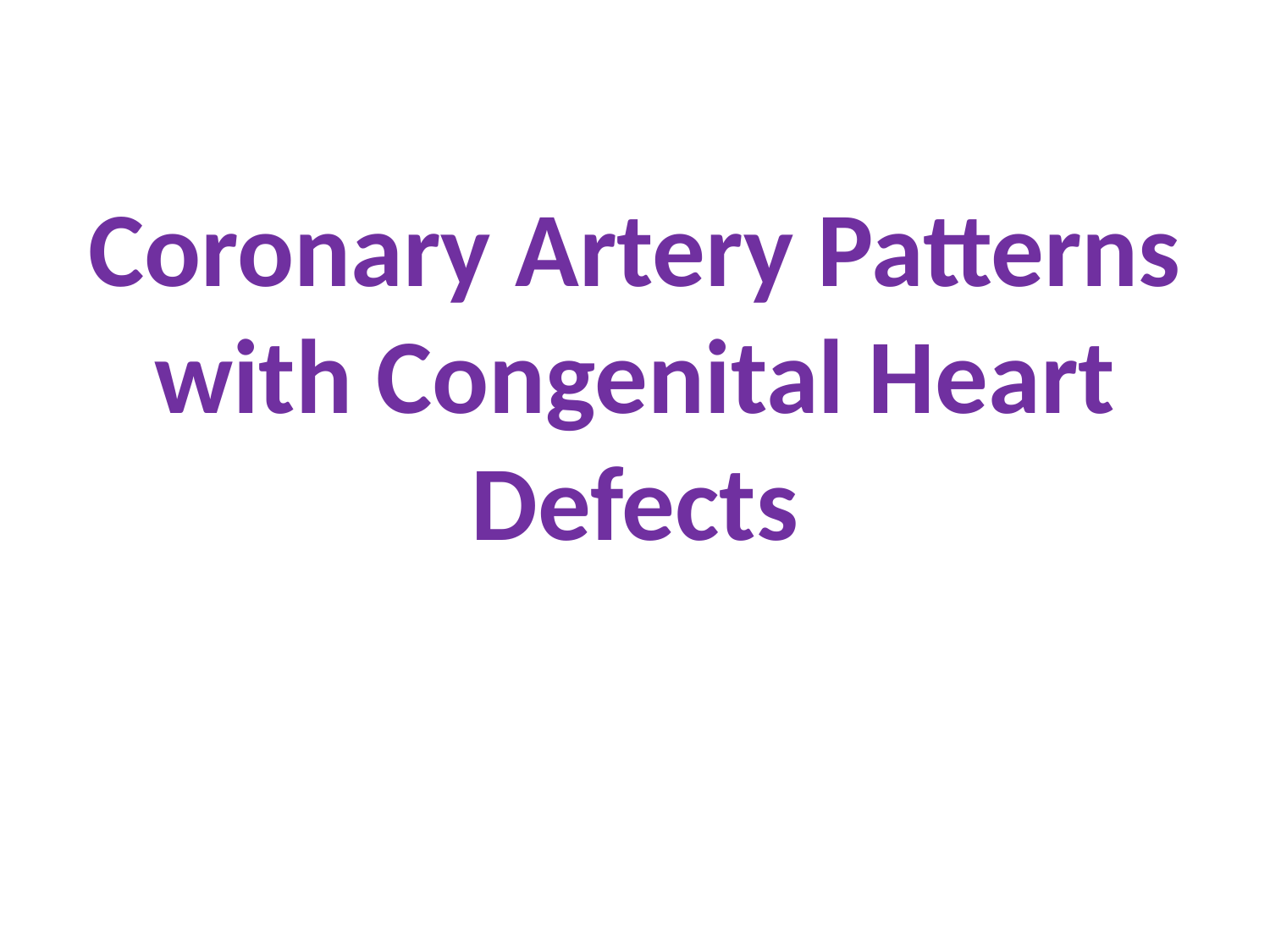

# Coronary Artery Patterns with Congenital Heart Defects